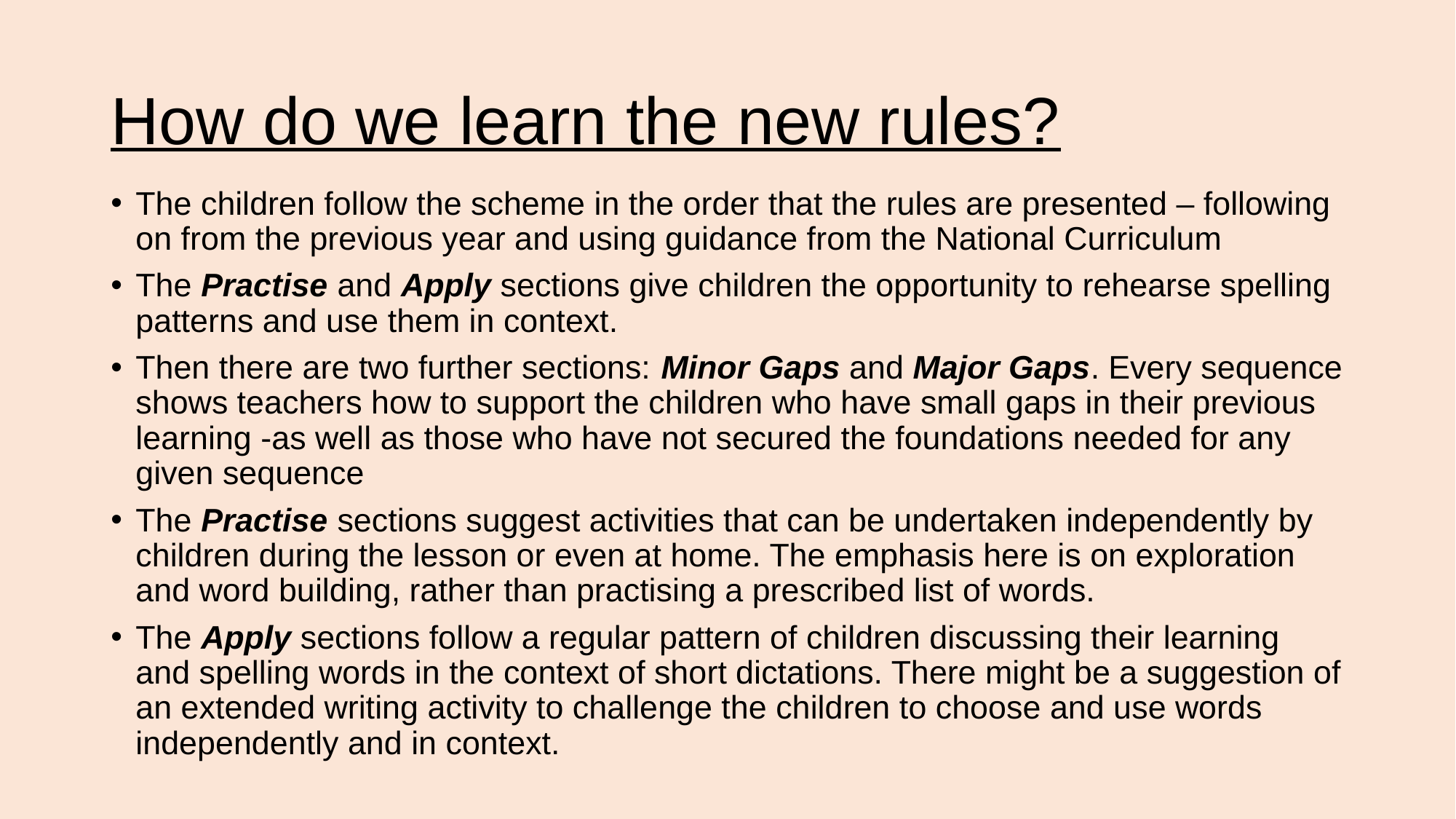

# How do we learn the new rules?
The children follow the scheme in the order that the rules are presented – following on from the previous year and using guidance from the National Curriculum
The Practise and Apply sections give children the opportunity to rehearse spelling patterns and use them in context.
Then there are two further sections: Minor Gaps and Major Gaps. Every sequence shows teachers how to support the children who have small gaps in their previous learning -as well as those who have not secured the foundations needed for any given sequence
The Practise sections suggest activities that can be undertaken independently by children during the lesson or even at home. The emphasis here is on exploration and word building, rather than practising a prescribed list of words.
The Apply sections follow a regular pattern of children discussing their learning and spelling words in the context of short dictations. There might be a suggestion of an extended writing activity to challenge the children to choose and use words independently and in context.